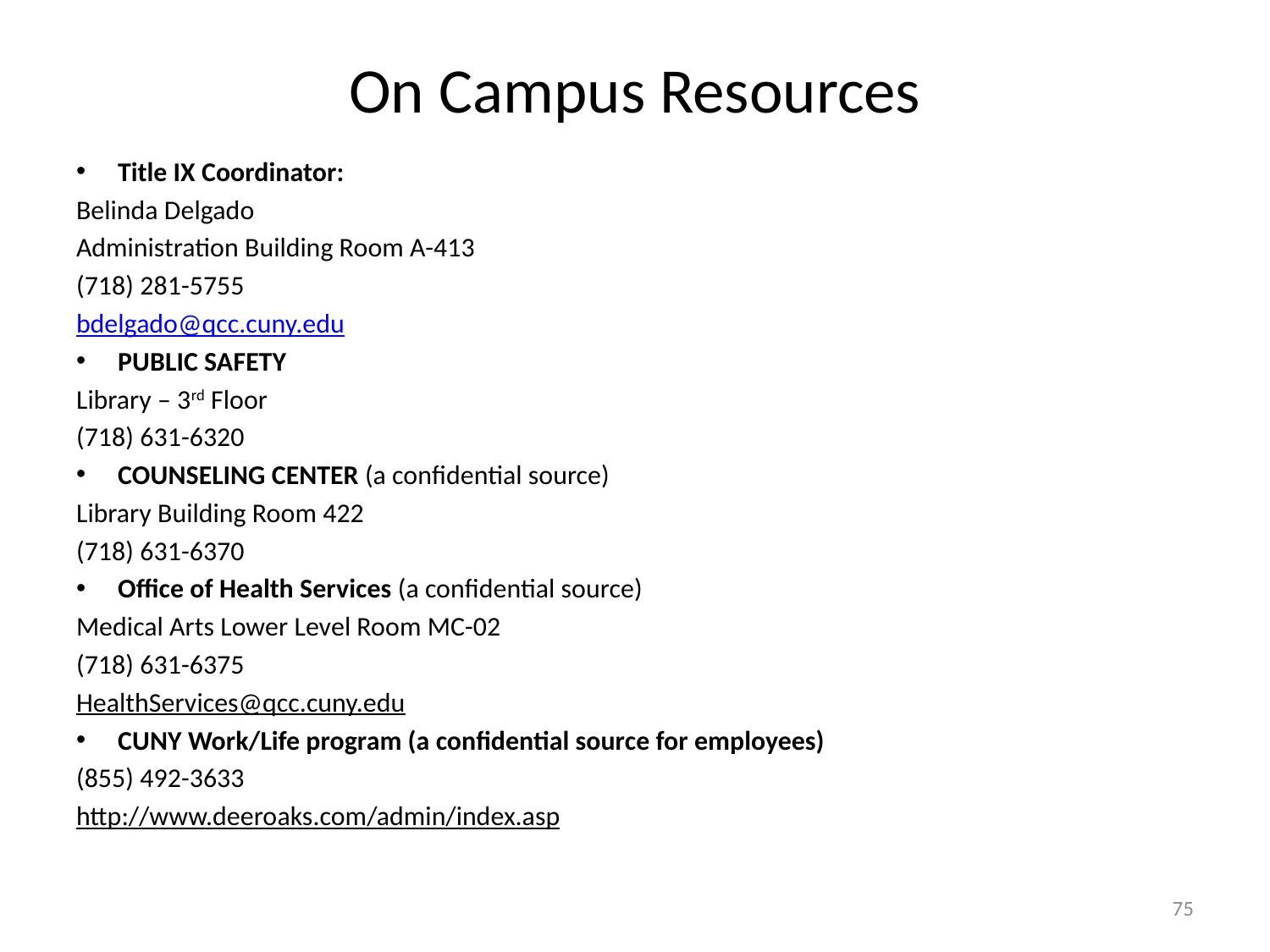

# On Campus Resources
Title IX Coordinator:
Belinda Delgado
Administration Building Room A-413
(718) 281-5755
bdelgado@qcc.cuny.edu
PUBLIC SAFETY
Library – 3rd Floor
(718) 631-6320
COUNSELING CENTER (a confidential source)
Library Building Room 422
(718) 631-6370
Office of Health Services (a confidential source)
Medical Arts Lower Level Room MC-02
(718) 631-6375
HealthServices@qcc.cuny.edu
CUNY Work/Life program (a confidential source for employees)
(855) 492-3633
http://www.deeroaks.com/admin/index.asp

75